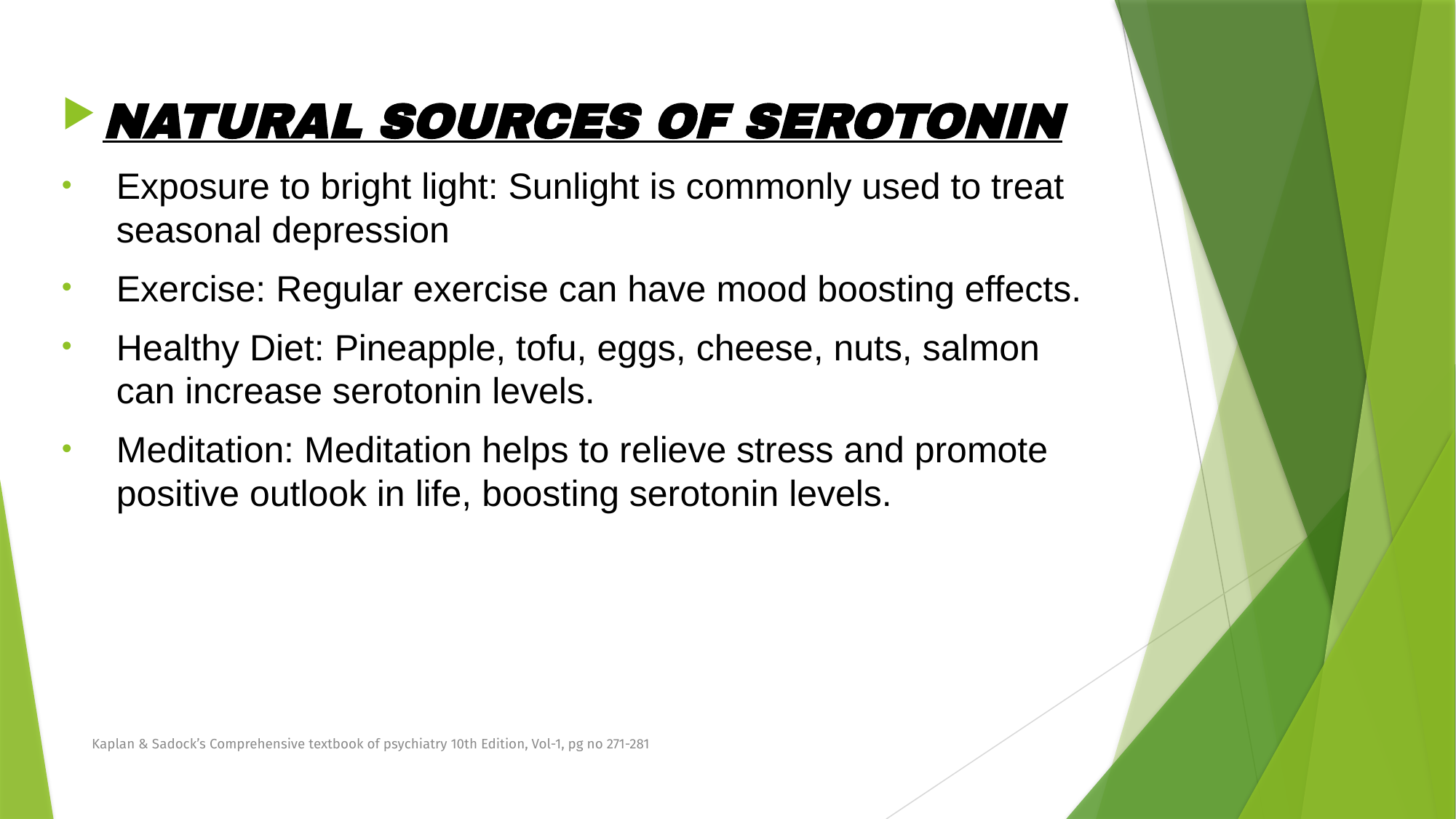

NATURAL SOURCES OF SEROTONIN
Exposure to bright light: Sunlight is commonly used to treat seasonal depression
Exercise: Regular exercise can have mood boosting effects.
Healthy Diet: Pineapple, tofu, eggs, cheese, nuts, salmon can increase serotonin levels.
Meditation: Meditation helps to relieve stress and promote positive outlook in life, boosting serotonin levels.
Kaplan & Sadock’s Comprehensive textbook of psychiatry 10th Edition, Vol-1, pg no 271-281